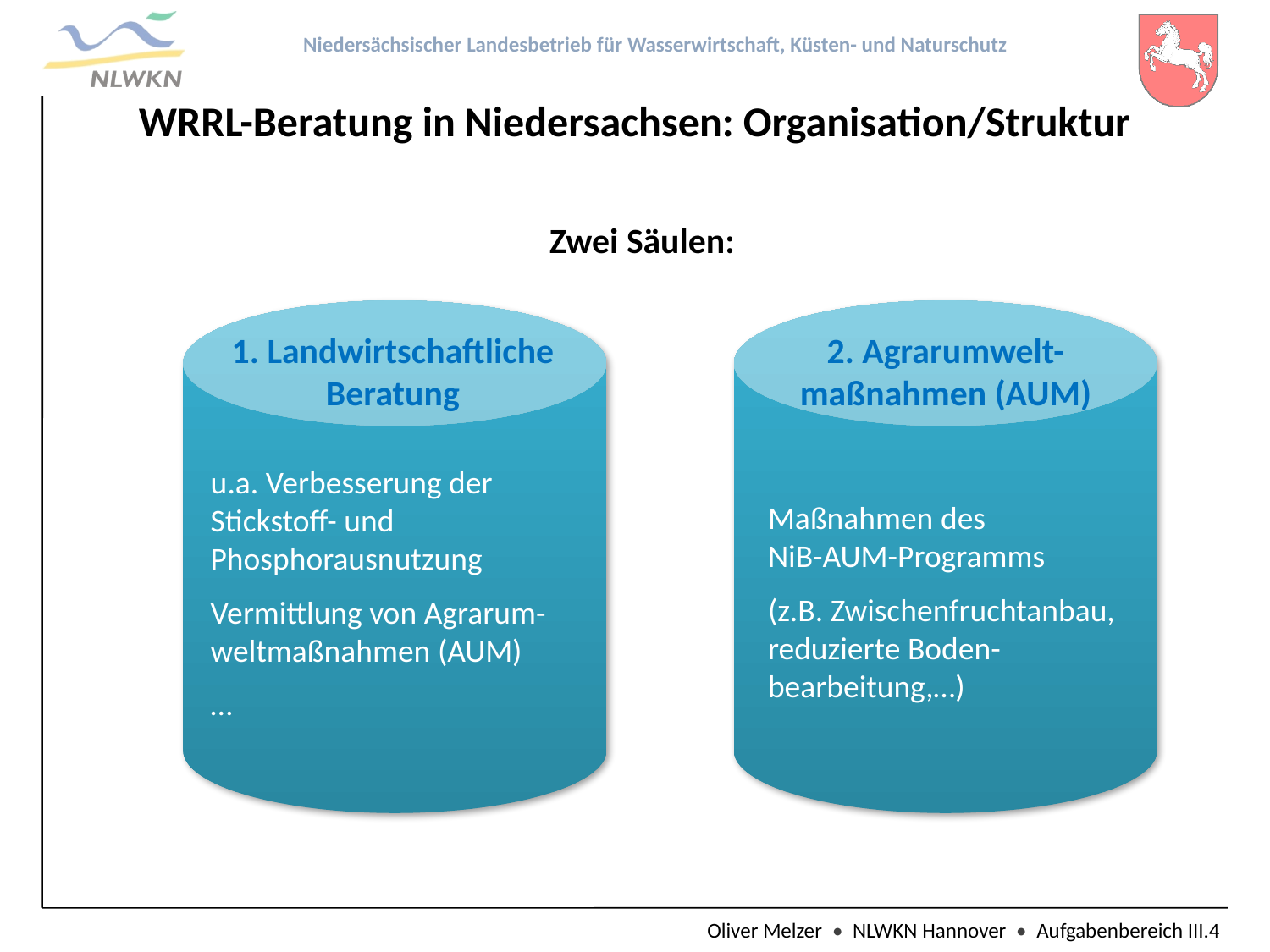

WRRL-Beratung in Niedersachsen: Organisation/Struktur
Zwei Säulen:

1. Landwirtschaftliche Beratung
2. Agrarumwelt-maßnahmen (AUM)
u.a. Verbesserung der Stickstoff- und Phosphorausnutzung
Vermittlung von Agrarum-weltmaßnahmen (AUM)
…
Maßnahmen des
NiB-AUM-Programms
(z.B. Zwischenfruchtanbau, reduzierte Boden-bearbeitung,…)